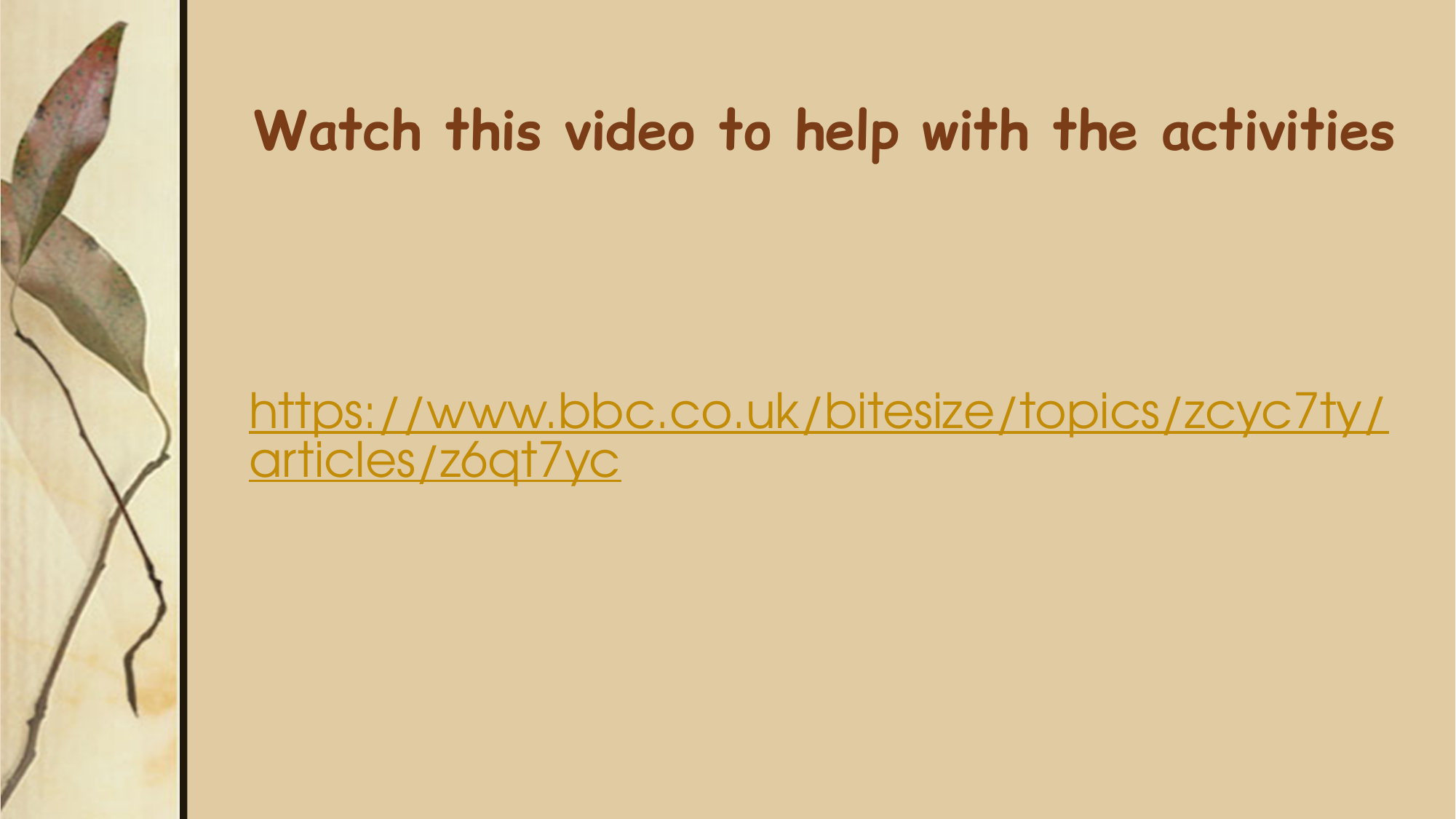

# Watch this video to help with the activities

https://www.bbc.co.uk/bitesize/topics/zcyc7ty/articles/z6qt7yc